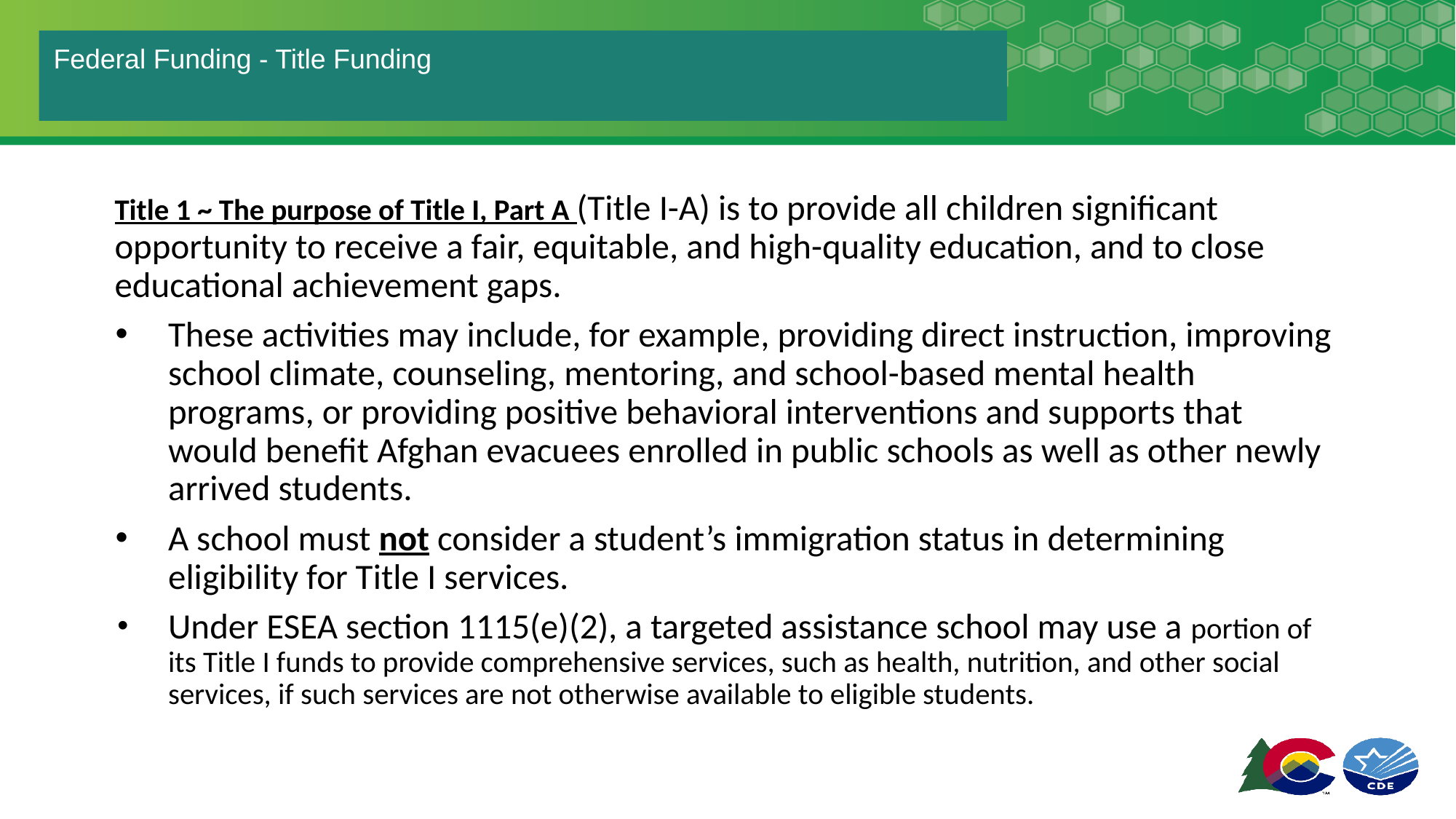

# Federal Funding - Title Funding
Title 1 ~ The purpose of Title I, Part A (Title I-A) is to provide all children significant opportunity to receive a fair, equitable, and high-quality education, and to close educational achievement gaps.
These activities may include, for example, providing direct instruction, improving school climate, counseling, mentoring, and school-based mental health programs, or providing positive behavioral interventions and supports that would benefit Afghan evacuees enrolled in public schools as well as other newly arrived students.
A school must not consider a student’s immigration status in determining eligibility for Title I services.
Under ESEA section 1115(e)(2), a targeted assistance school may use a portion of its Title I funds to provide comprehensive services, such as health, nutrition, and other social services, if such services are not otherwise available to eligible students.